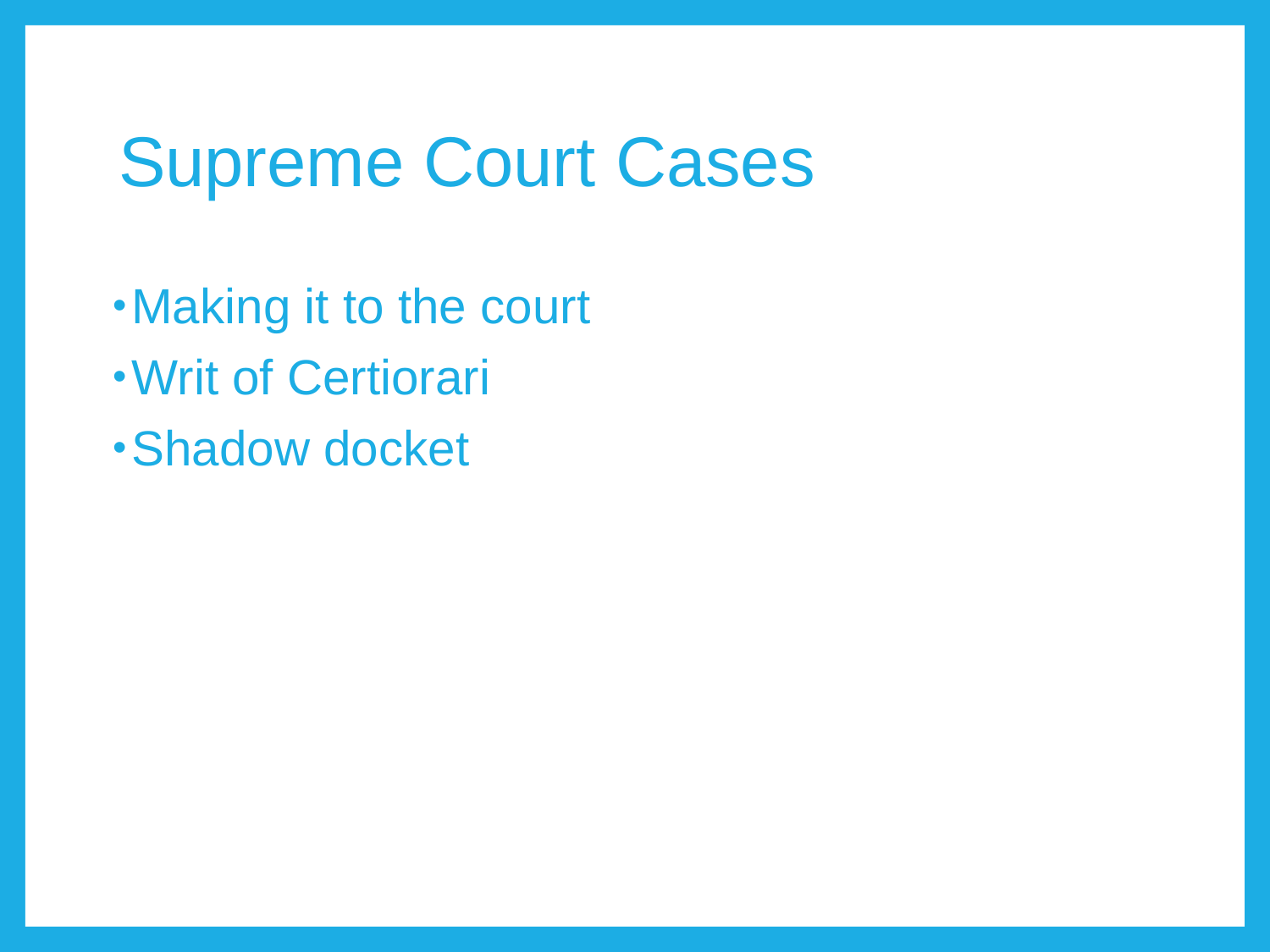

# Supreme Court Cases
Making it to the court
Writ of Certiorari
Shadow docket